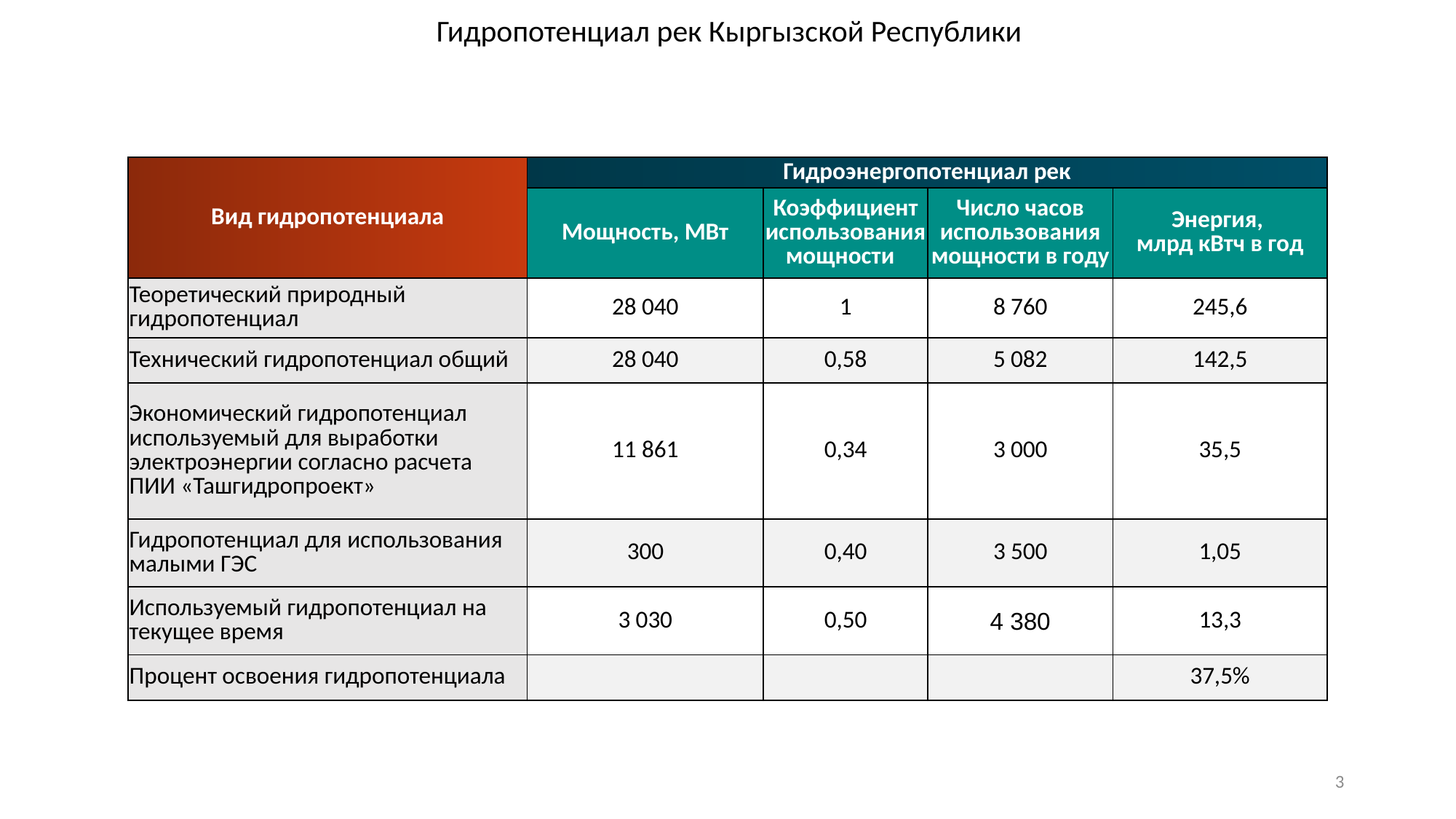

Гидропотенциал рек Кыргызской Республики
| Вид гидропотенциала | Гидроэнергопотенциал рек |  |  |  |
| --- | --- | --- | --- | --- |
|  | Мощность, МВт | Коэффициент использования мощности | Число часов использования мощности в году | Энергия, млрд кВтч в год |
| Теоретический природный гидропотенциал | 28 040 | 1 | 8 760 | 245,6 |
| Технический гидропотенциал общий | 28 040 | 0,58 | 5 082 | 142,5 |
| Экономический гидропотенциал используемый для выработки электроэнергии согласно расчета ПИИ «Ташгидропроект» | 11 861 | 0,34 | 3 000 | 35,5 |
| Гидропотенциал для использования малыми ГЭС | 300 | 0,40 | 3 500 | 1,05 |
| Используемый гидропотенциал на текущее время | 3 030 | 0,50 | 4 380 | 13,3 |
| Процент освоения гидропотенциала |  |  |  | 37,5% |
3